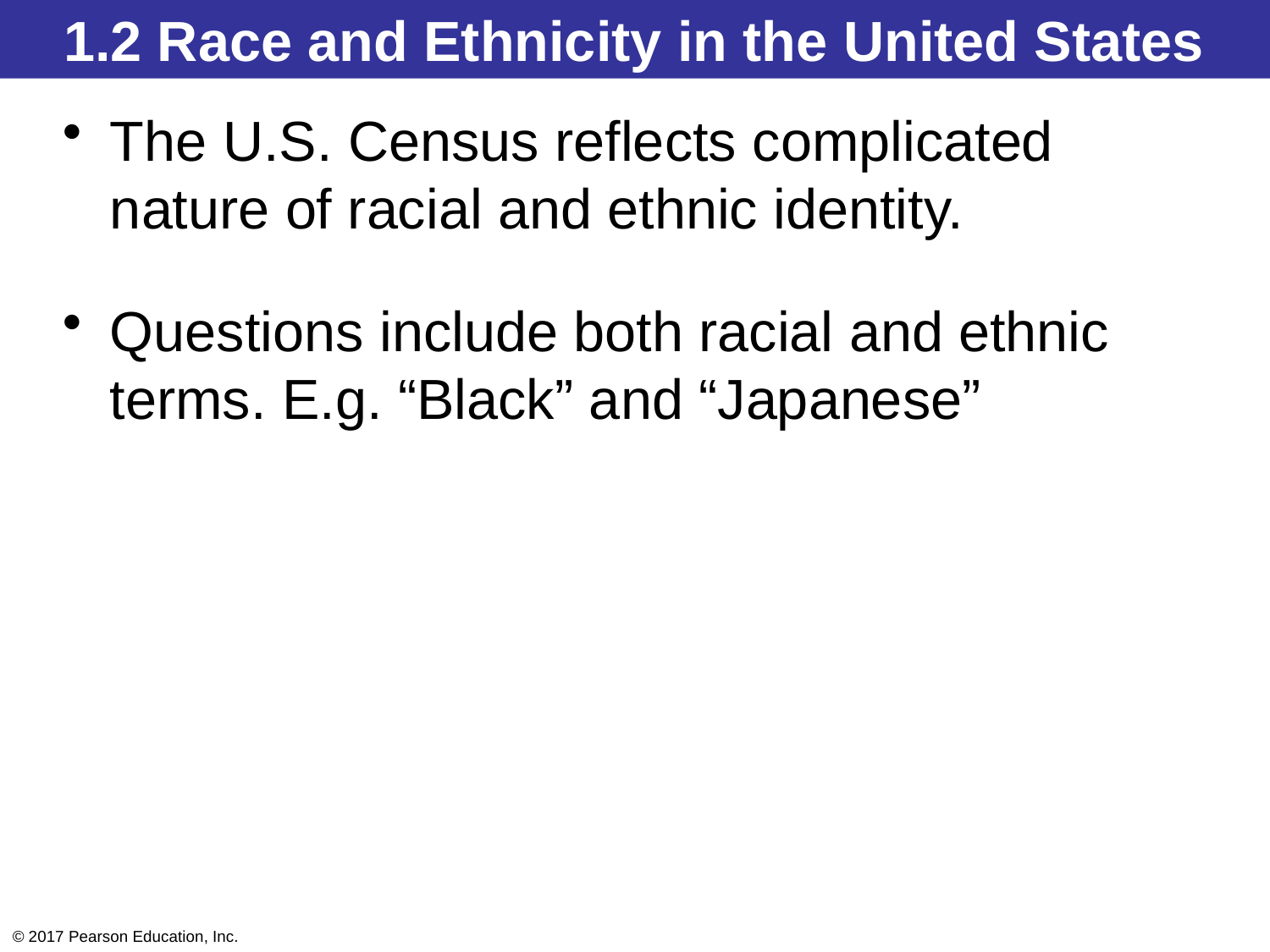

1.2 Race and Ethnicity in the United States
The U.S. Census reflects complicated nature of racial and ethnic identity.
Questions include both racial and ethnic terms. E.g. “Black” and “Japanese”